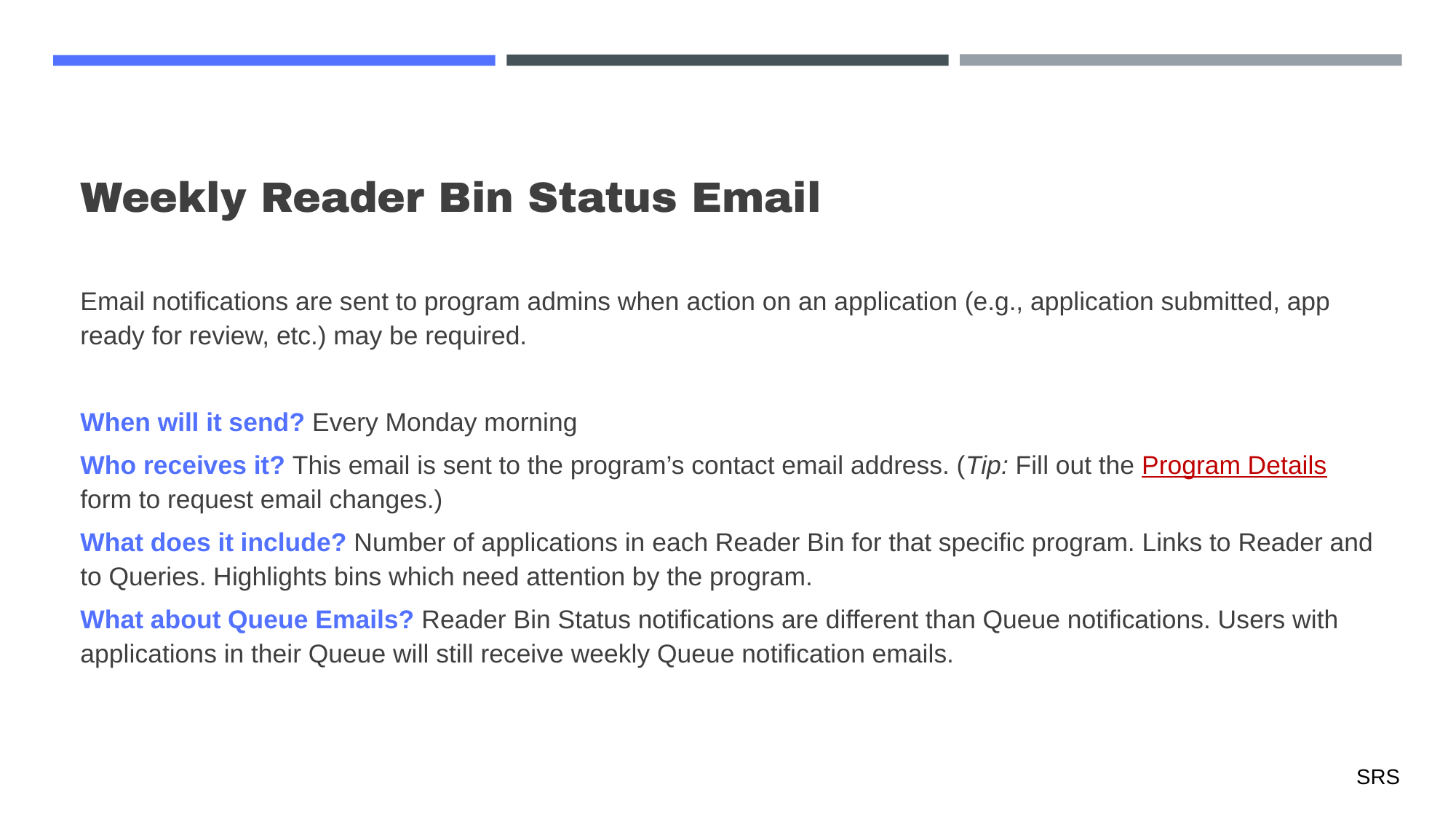

# Weekly Reader Bin Status Email
Email notifications are sent to program admins when action on an application (e.g., application submitted, app ready for review, etc.) may be required.

When will it send? Every Monday morning
Who receives it? This email is sent to the program’s contact email address. (Tip: Fill out the Program Details form to request email changes.)
What does it include? Number of applications in each Reader Bin for that specific program. Links to Reader and to Queries. Highlights bins which need attention by the program.
What about Queue Emails? Reader Bin Status notifications are different than Queue notifications. Users with applications in their Queue will still receive weekly Queue notification emails.

SRS